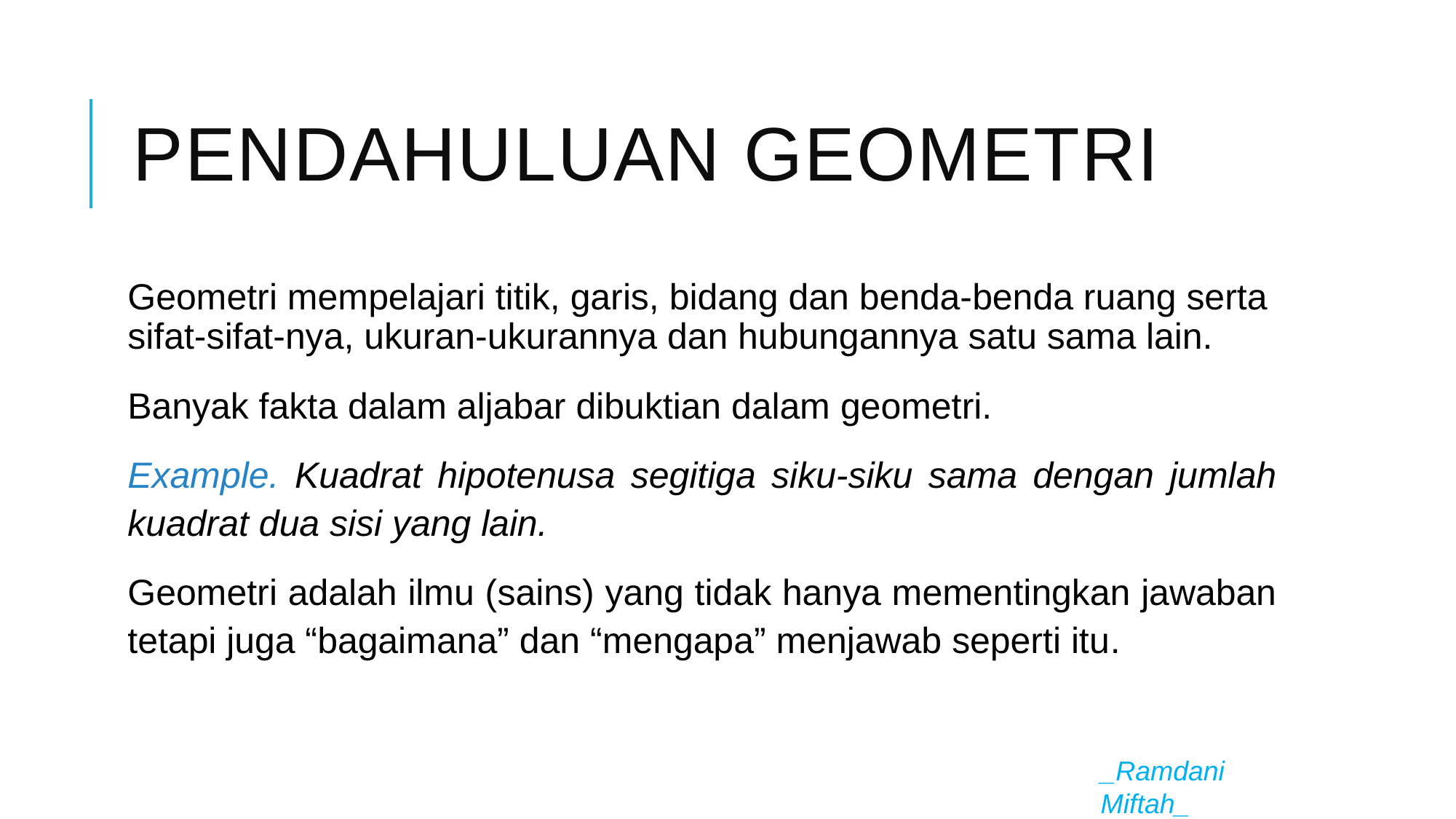

# Pendahuluan geometri
Geometri mempelajari titik, garis, bidang dan benda-benda ruang serta sifat-sifat-nya, ukuran-ukurannya dan hubungannya satu sama lain.
Banyak fakta dalam aljabar dibuktian dalam geometri.
Example. Kuadrat hipotenusa segitiga siku-siku sama dengan jumlah kuadrat dua sisi yang lain.
Geometri adalah ilmu (sains) yang tidak hanya mementingkan jawaban tetapi juga “bagaimana” dan “mengapa” menjawab seperti itu.